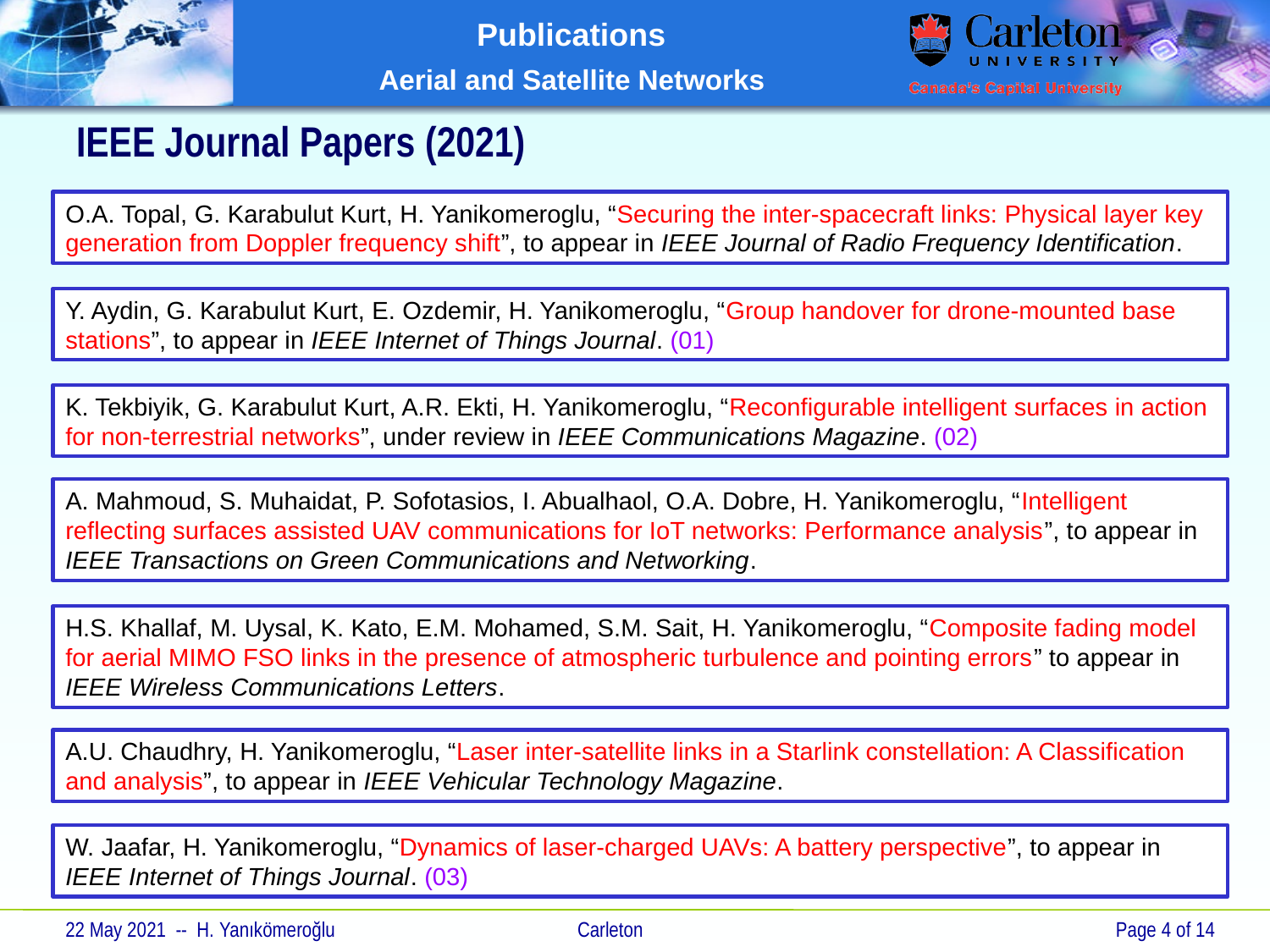

# IEEE Journal Papers (2021)
O.A. Topal, G. Karabulut Kurt, H. Yanikomeroglu, “Securing the inter-spacecraft links: Physical layer key generation from Doppler frequency shift”, to appear in IEEE Journal of Radio Frequency Identification.
Y. Aydin, G. Karabulut Kurt, E. Ozdemir, H. Yanikomeroglu, “Group handover for drone-mounted base stations”, to appear in IEEE Internet of Things Journal. (01)
K. Tekbiyik, G. Karabulut Kurt, A.R. Ekti, H. Yanikomeroglu, “Reconfigurable intelligent surfaces in action for non-terrestrial networks”, under review in IEEE Communications Magazine. (02)
A. Mahmoud, S. Muhaidat, P. Sofotasios, I. Abualhaol, O.A. Dobre, H. Yanikomeroglu, “Intelligent reflecting surfaces assisted UAV communications for IoT networks: Performance analysis”, to appear in IEEE Transactions on Green Communications and Networking.
H.S. Khallaf, M. Uysal, K. Kato, E.M. Mohamed, S.M. Sait, H. Yanikomeroglu, “Composite fading model for aerial MIMO FSO links in the presence of atmospheric turbulence and pointing errors” to appear in IEEE Wireless Communications Letters.
A.U. Chaudhry, H. Yanikomeroglu, “Laser inter-satellite links in a Starlink constellation: A Classification and analysis”, to appear in IEEE Vehicular Technology Magazine.
W. Jaafar, H. Yanikomeroglu, “Dynamics of laser-charged UAVs: A battery perspective”, to appear in IEEE Internet of Things Journal. (03)